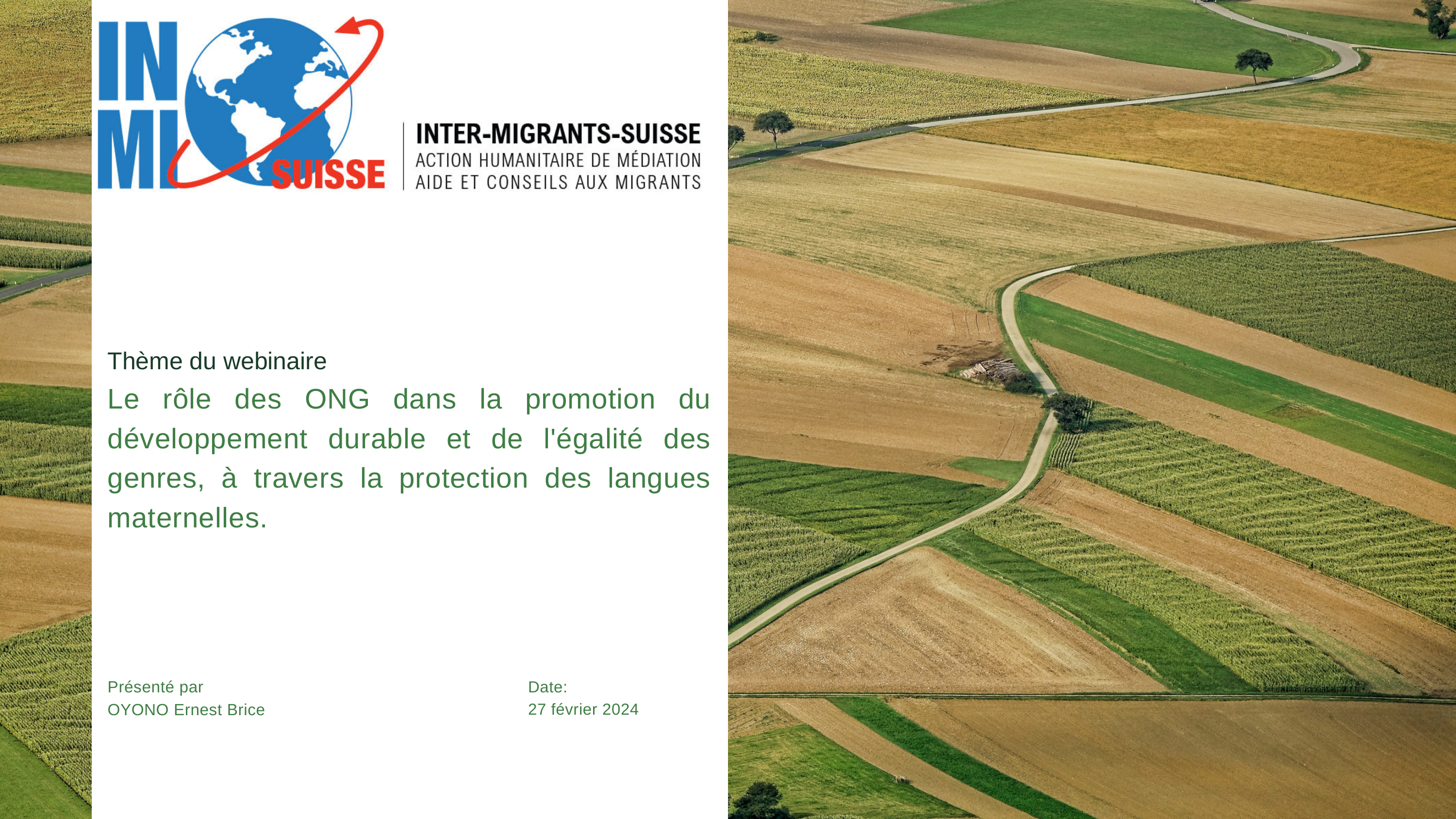

Thème du webinaire
Le rôle des ONG dans la promotion du développement durable et de l'égalité des genres, à travers la protection des langues maternelles.
Date:
27 février 2024
Présenté par
OYONO Ernest Brice